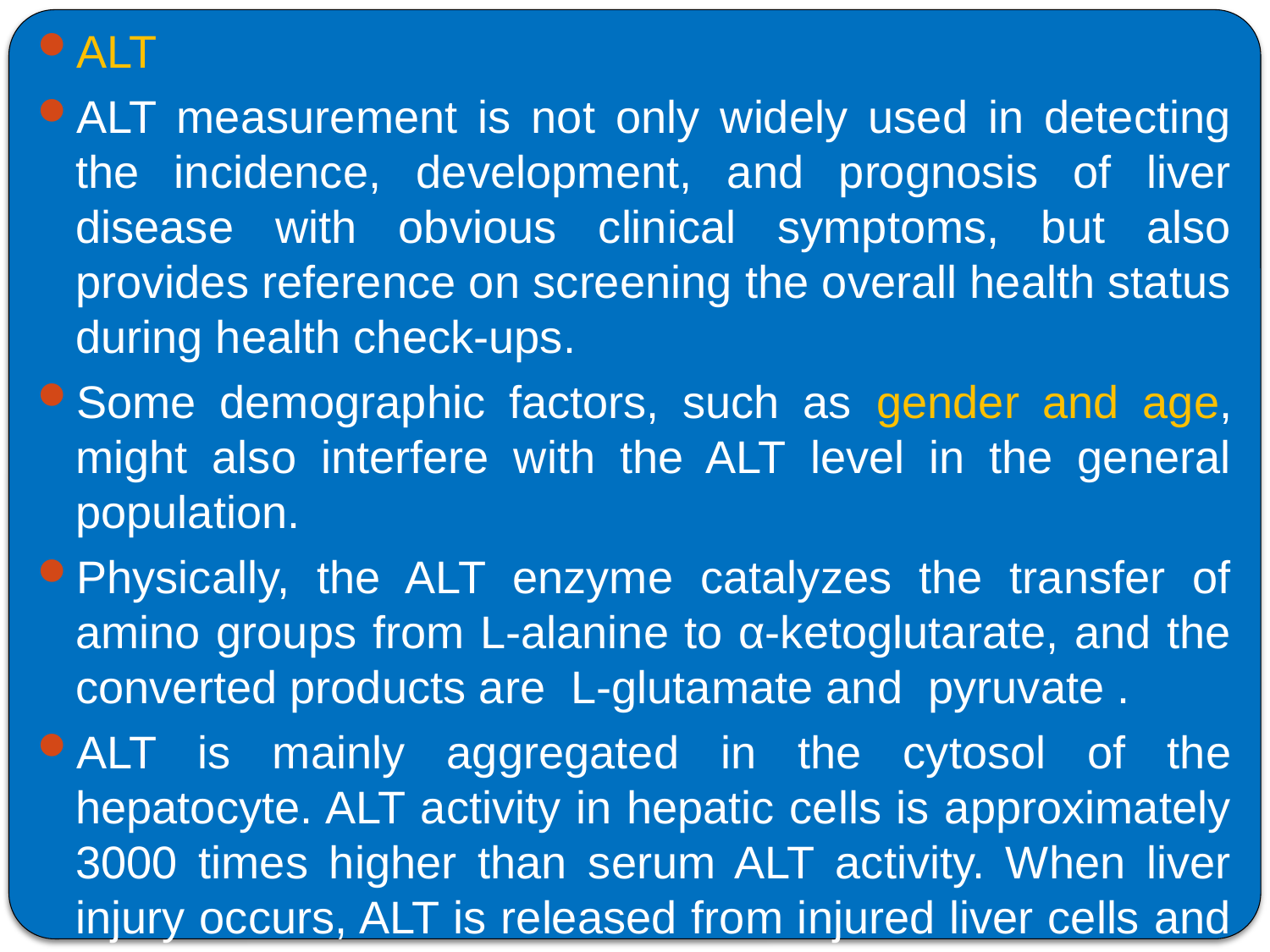

ALT
ALT measurement is not only widely used in detecting the incidence, development, and prognosis of liver disease with obvious clinical symptoms, but also provides reference on screening the overall health status during health check-ups.
Some demographic factors, such as gender and age, might also interfere with the ALT level in the general population.
Physically, the ALT enzyme catalyzes the transfer of amino groups from L-alanine to α-ketoglutarate, and the converted products are  L-glutamate and  pyruvate .
ALT is mainly aggregated in the cytosol of the hepatocyte. ALT activity in hepatic cells is approximately 3000 times higher than serum ALT activity. When liver injury occurs, ALT is released from injured liver cells and causes a significant elevation in serum ALT activity.